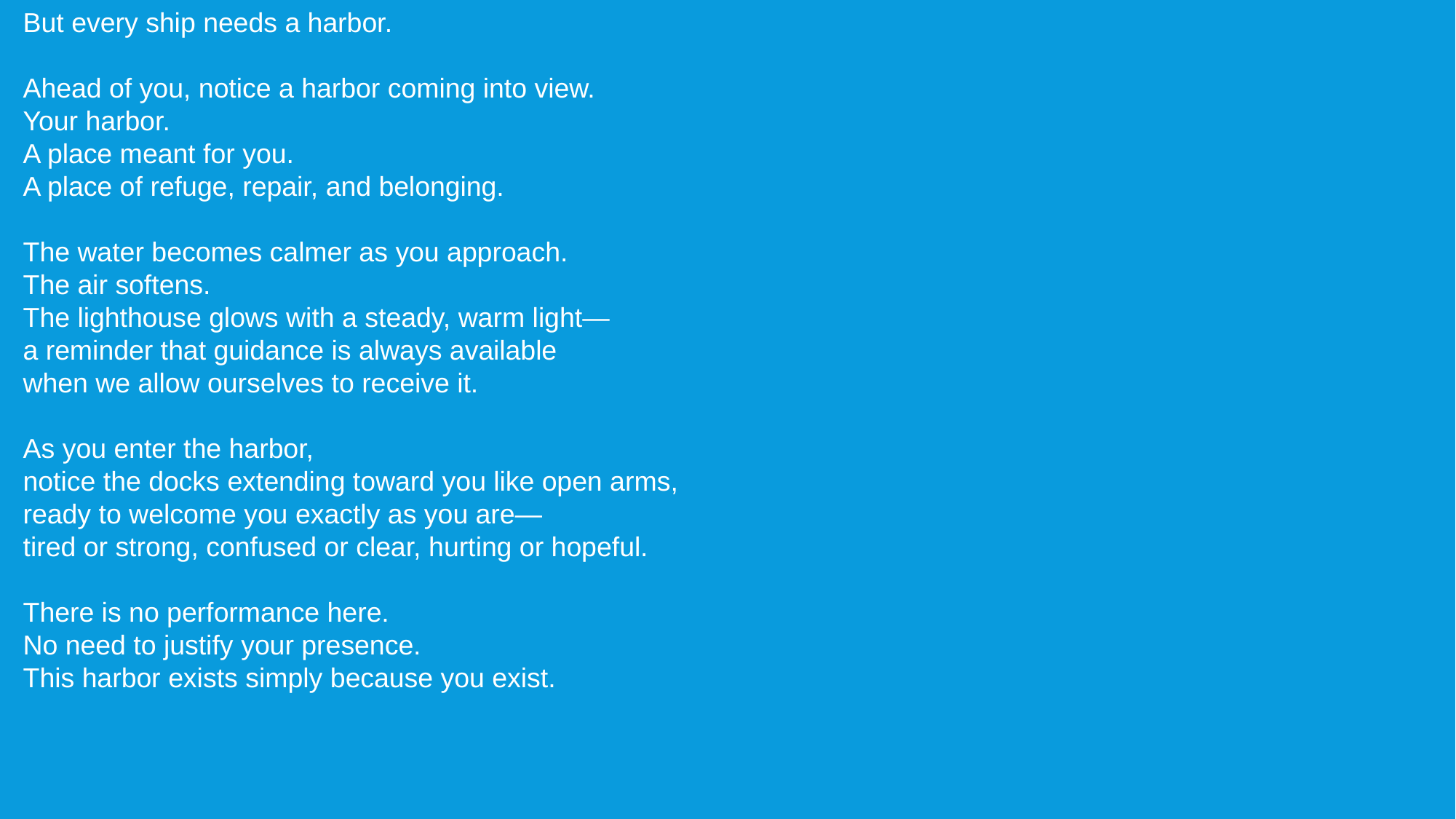

But every ship needs a harbor.
Ahead of you, notice a harbor coming into view.
Your harbor.
A place meant for you.
A place of refuge, repair, and belonging.
The water becomes calmer as you approach.
The air softens.
The lighthouse glows with a steady, warm light—
a reminder that guidance is always available
when we allow ourselves to receive it.
As you enter the harbor,
notice the docks extending toward you like open arms,
ready to welcome you exactly as you are—
tired or strong, confused or clear, hurting or hopeful.
There is no performance here.
No need to justify your presence.
This harbor exists simply because you exist.